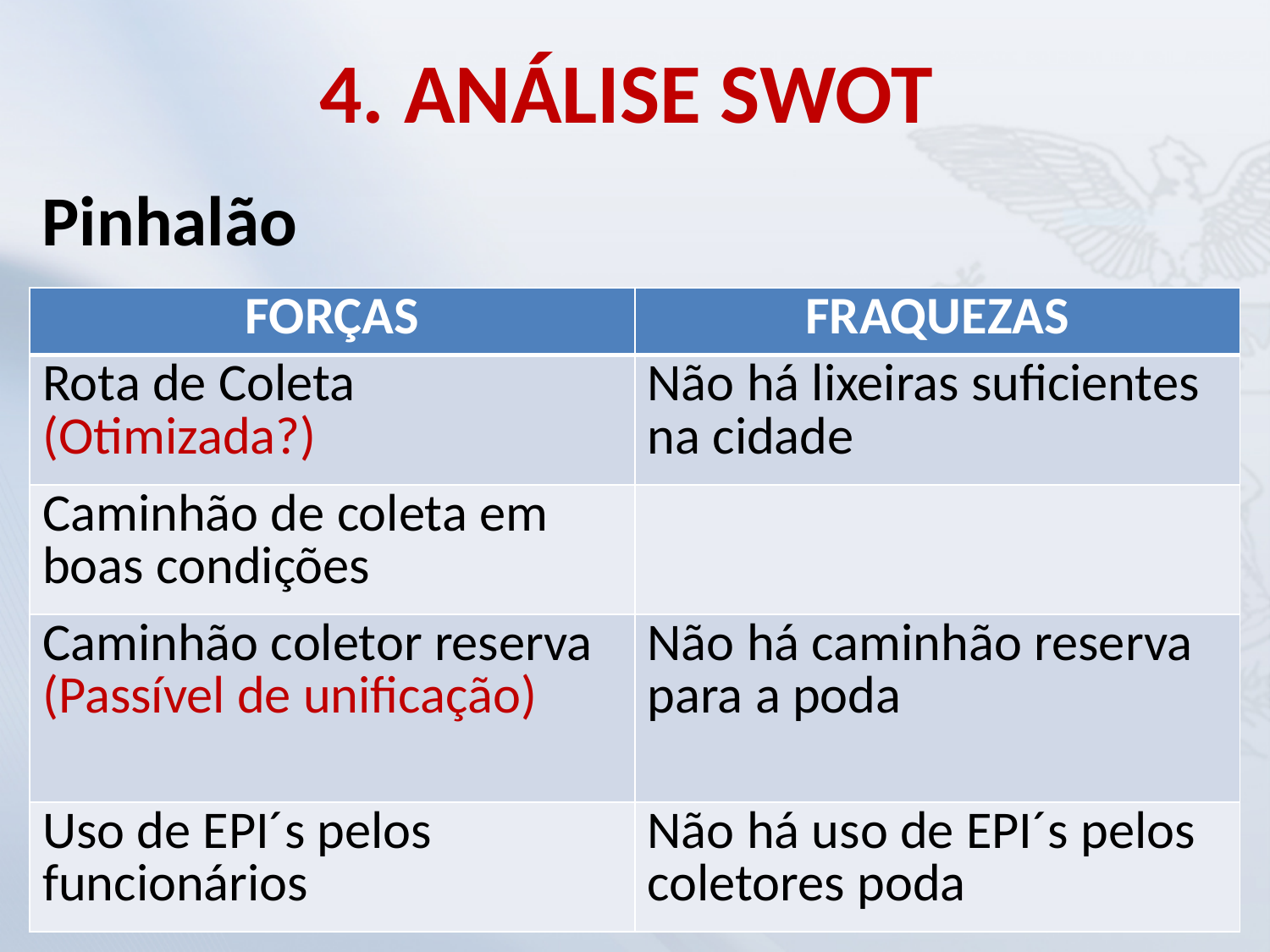

# 4. ANÁLISE SWOT
Pinhalão
| FORÇAS | FRAQUEZAS |
| --- | --- |
| Rota de Coleta (Otimizada?) | Não há lixeiras suficientes na cidade |
| Caminhão de coleta em boas condições |  |
| Caminhão coletor reserva (Passível de unificação) | Não há caminhão reserva para a poda |
| Uso de EPI´s pelos funcionários | Não há uso de EPI´s pelos coletores poda |